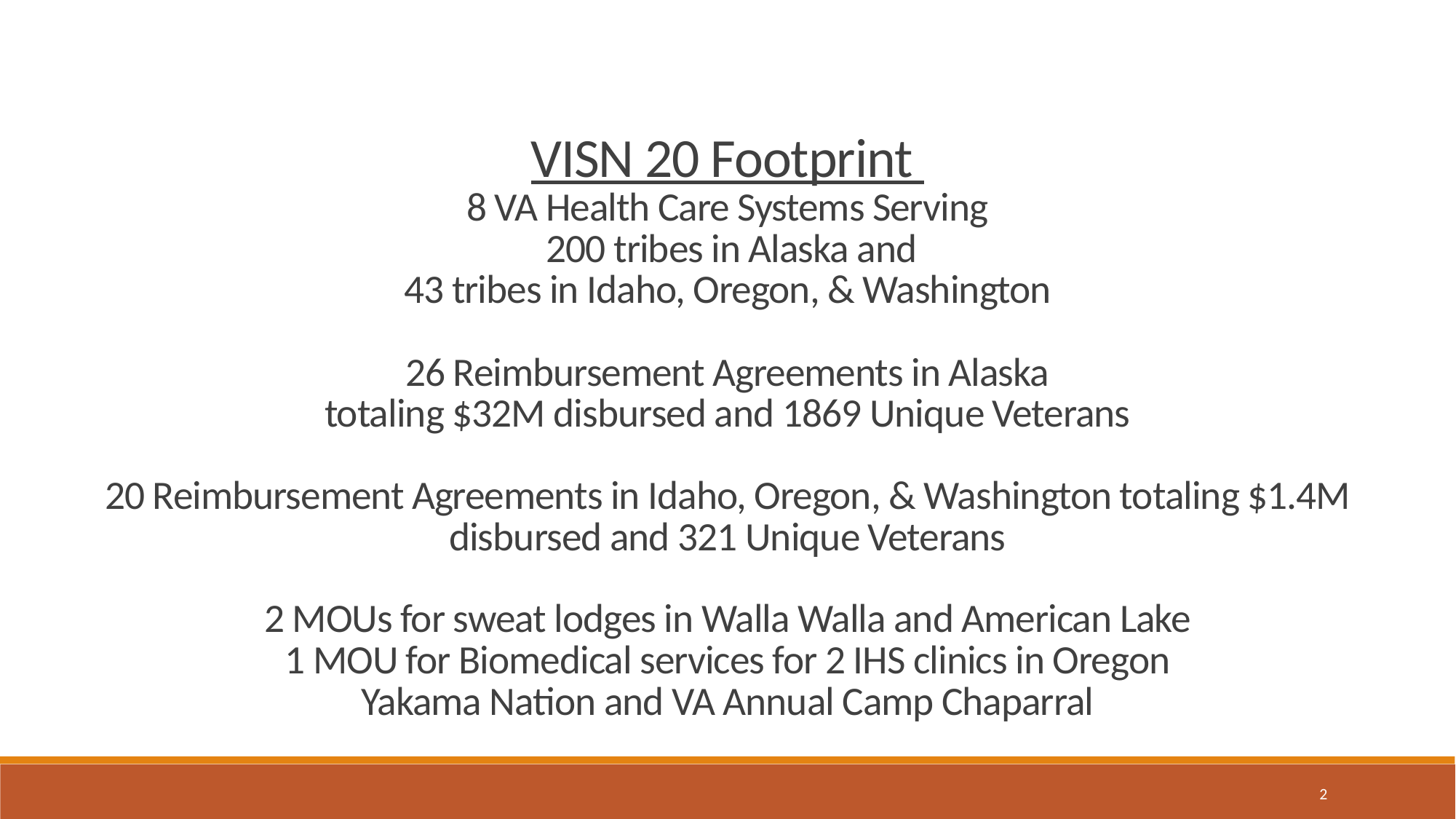

VISN 20 Footprint
8 VA Health Care Systems Serving
 200 tribes in Alaska and
43 tribes in Idaho, Oregon, & Washington
26 Reimbursement Agreements in Alaska
totaling $32M disbursed and 1869 Unique Veterans
20 Reimbursement Agreements in Idaho, Oregon, & Washington totaling $1.4M disbursed and 321 Unique Veterans
2 MOUs for sweat lodges in Walla Walla and American Lake
1 MOU for Biomedical services for 2 IHS clinics in Oregon
Yakama Nation and VA Annual Camp Chaparral
2